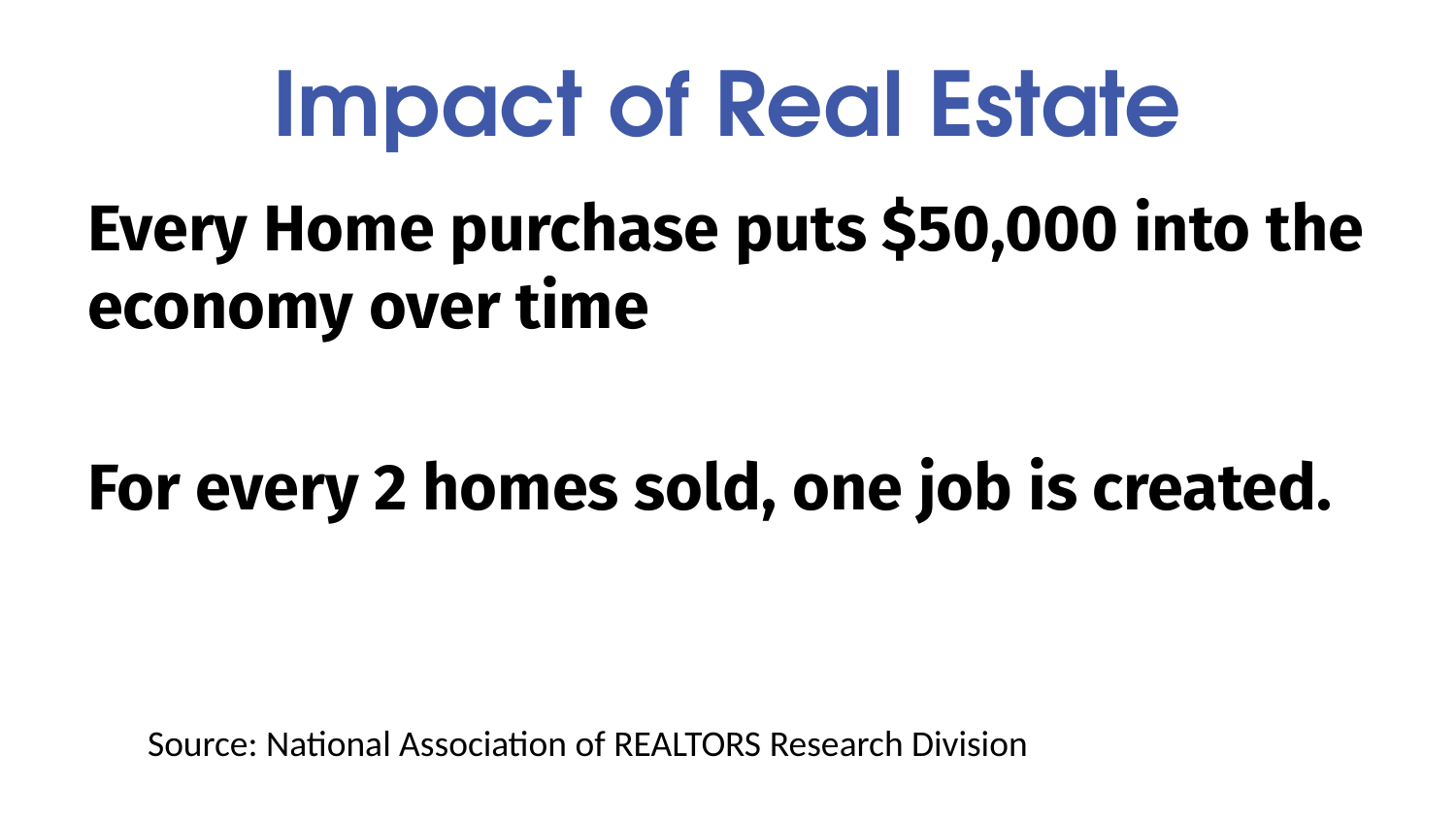

# Impact of Real Estate
Every Home purchase puts $50,000 into the economy over time

For every 2 homes sold, one job is created.

Source: National Association of REALTORS Research Division